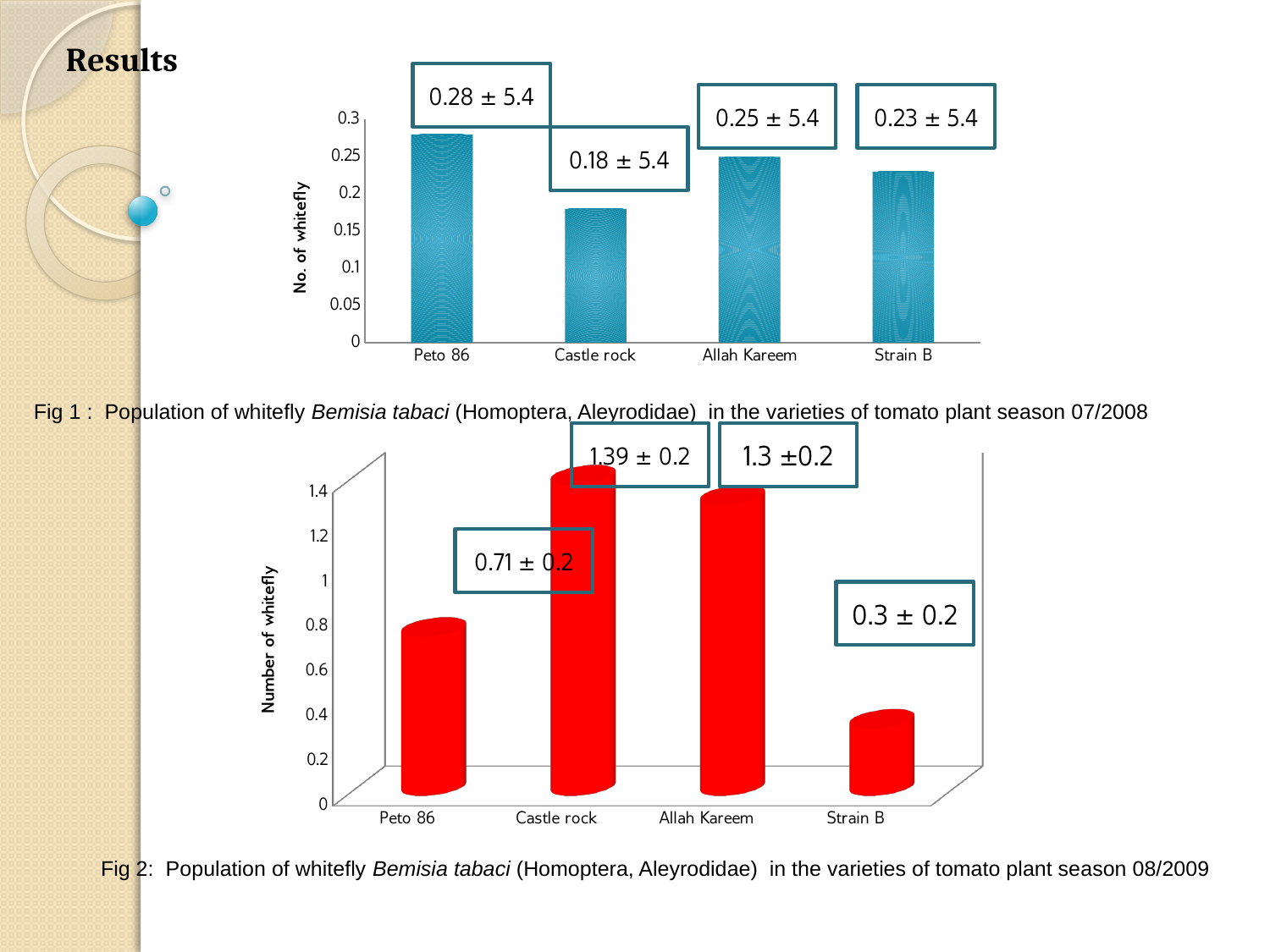

# Results
0.28 ± 5.4
0.25 ± 5.4
0.23 ± 5.4

### Chart

| Category | No. of whitefly |
|---|---|
| Peto 86 | 0.2800000000000001 |
| Castle rock | 0.18000000000000024 |
| Allah Kareem | 0.25 |
| Strain B | 0.23 |
0.18 ± 5.4
Fig 1 :  Population of whitefly Bemisia tabaci (Homoptera, Aleyrodidae)  in the varieties of tomato plant season 07/2008

1.39 ± 0.2
1.3 ±0.2

[unsupported chart]

0.71 ± 0.2
0.3 ± 0.2
Fig 2:  Population of whitefly Bemisia tabaci (Homoptera, Aleyrodidae)  in the varieties of tomato plant season 08/2009